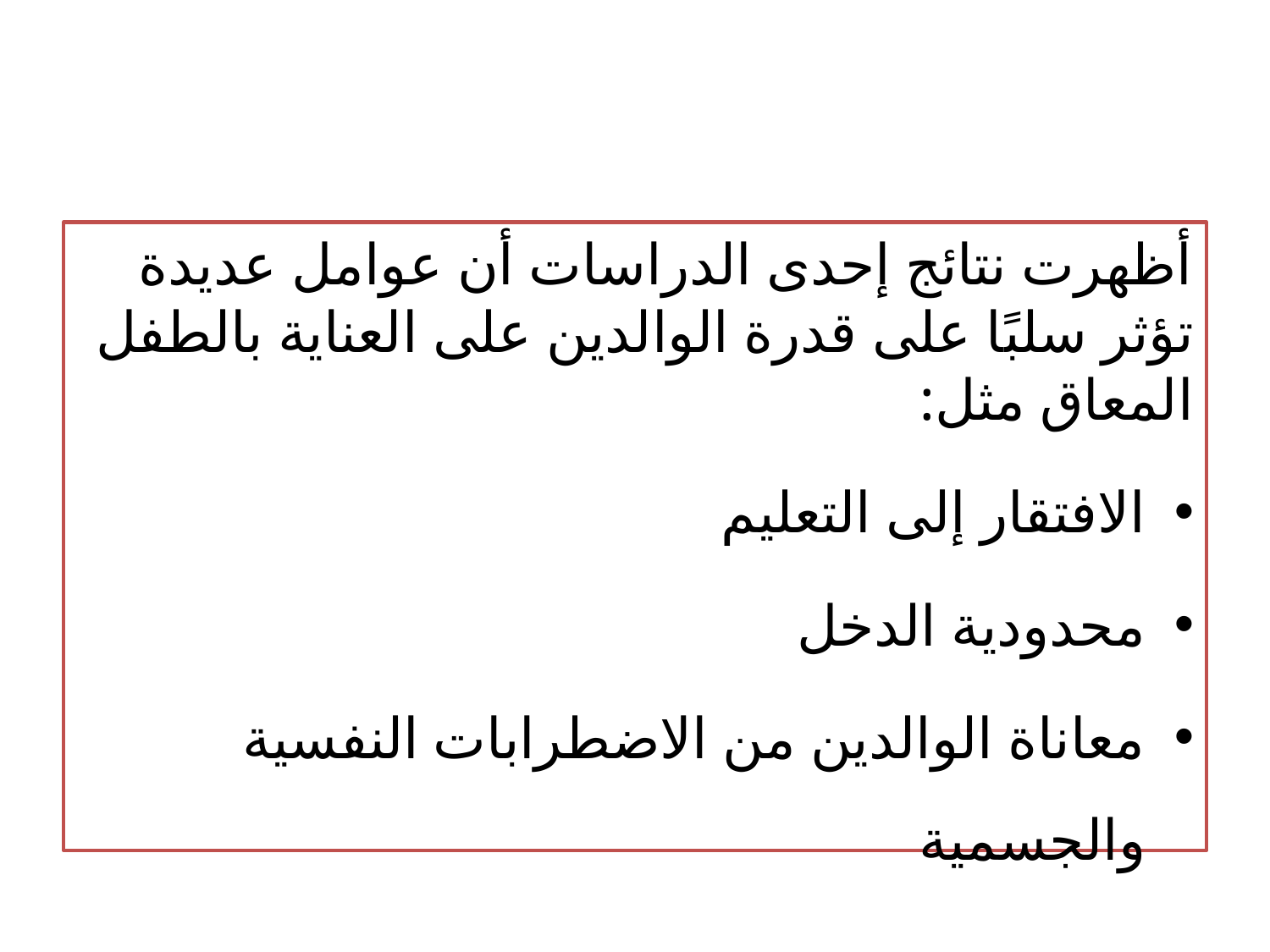

#
أظهرت نتائج إحدى الدراسات أن عوامل عديدة تؤثر سلبًا على قدرة الوالدين على العناية بالطفل المعاق مثل:
الافتقار إلى التعليم
محدودية الدخل
معاناة الوالدين من الاضطرابات النفسية والجسمية